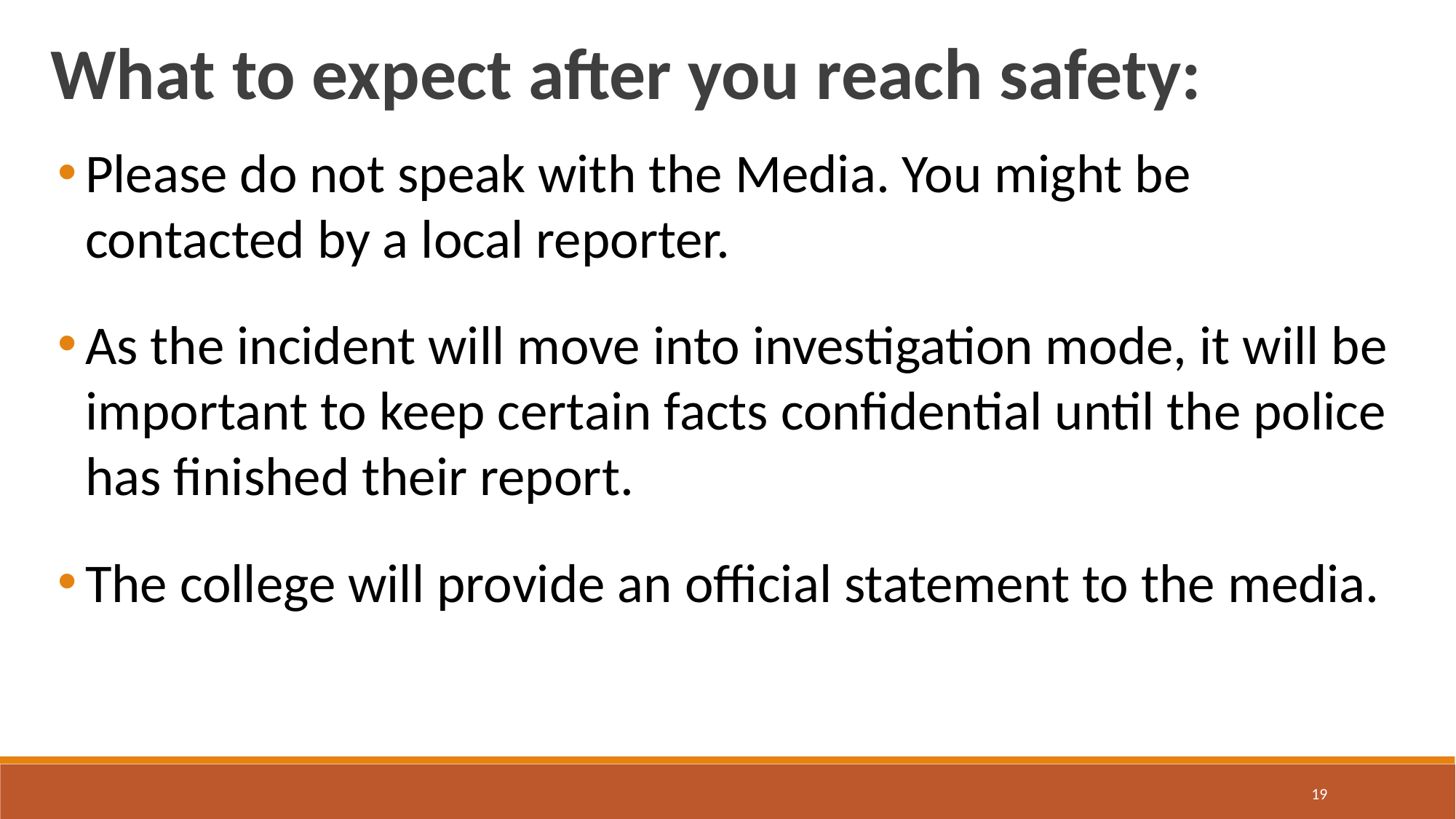

What to expect after you reach safety:
Please do not speak with the Media. You might be contacted by a local reporter.

As the incident will move into investigation mode, it will be important to keep certain facts confidential until the police has finished their report.
The college will provide an official statement to the media.
19